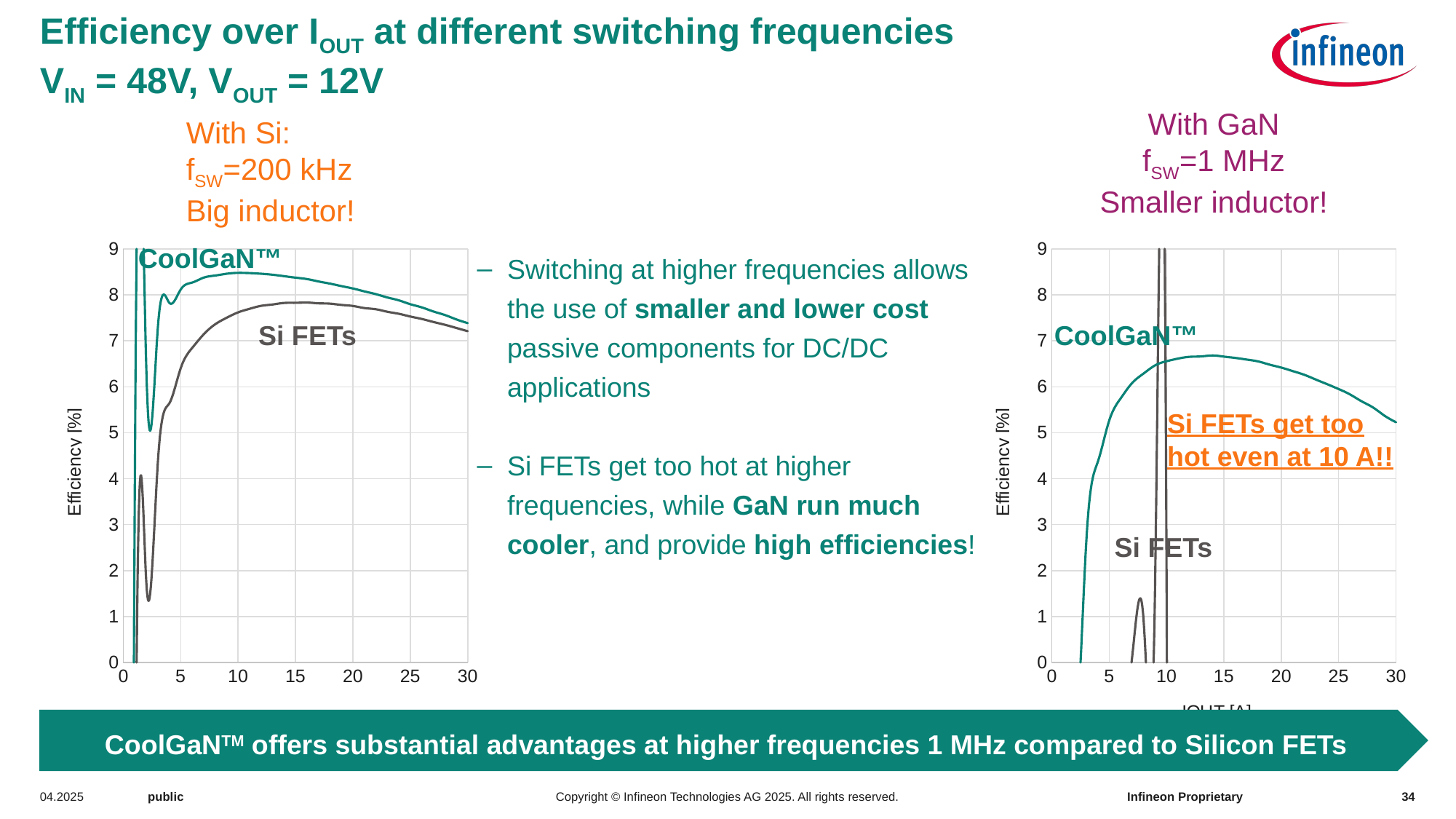

# Efficiency over IOUT at different switching frequencies VIN = 48V, VOUT = 12V
With GaN
fSW=1 MHz
Smaller inductor!
With Si:
fSW=200 kHz
Big inductor!

### Chart

| Category | GaN | SFET8 |
|---|---|---|

### Chart

| Category | GaN | SFET8 |
|---|---|---|
CoolGaN™
Switching at higher frequencies allows the use of smaller and lower cost passive components for DC/DC applications

Si FETs get too hot at higher frequencies, while GaN run much cooler, and provide high efficiencies!
Si FETs
CoolGaN™
Si FETs get too hot even at 10 A!!
Si FETs
CoolGaNTM offers substantial advantages at higher frequencies 1 MHz compared to Silicon FETs